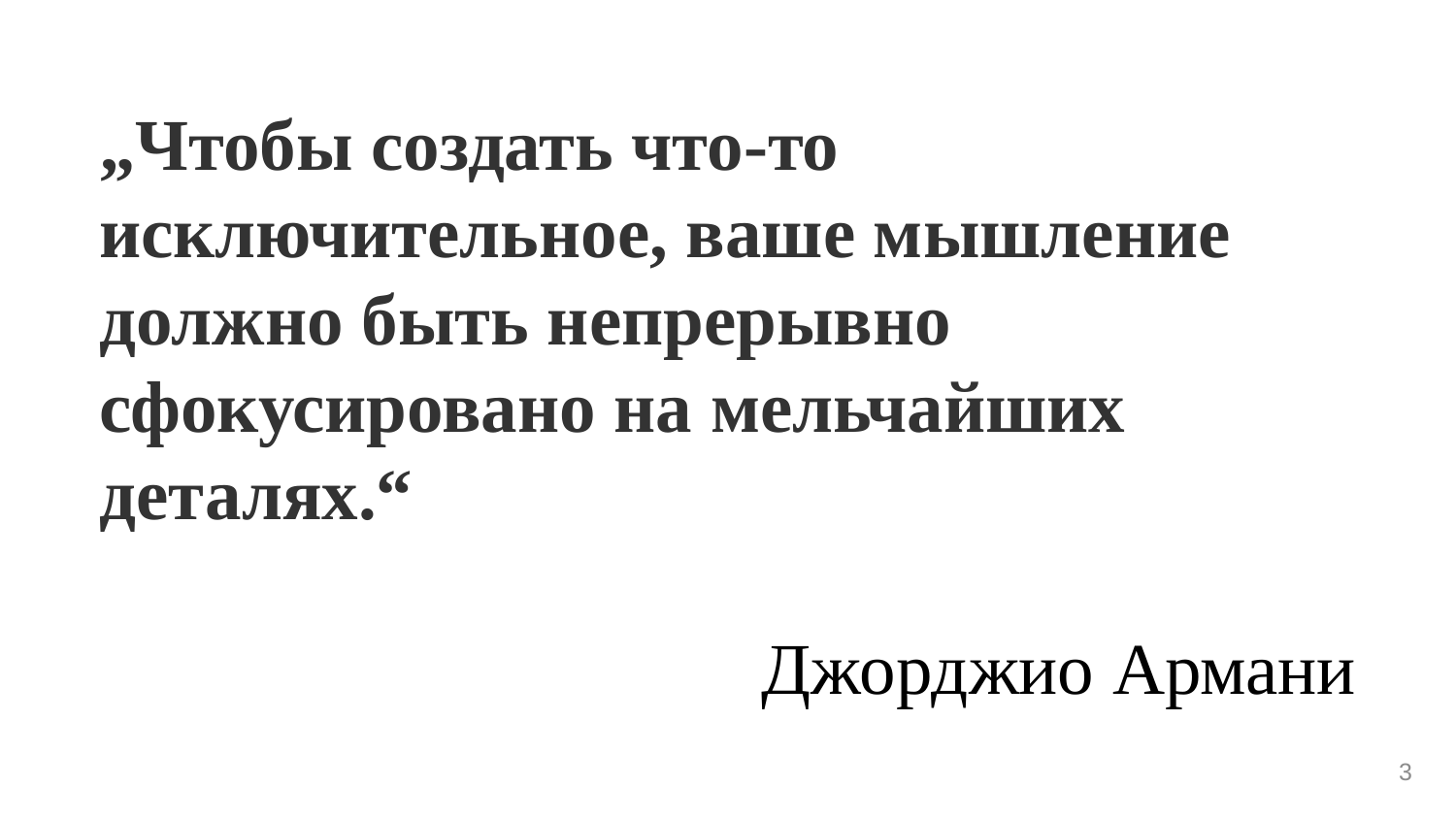

„Чтобы создать что-то исключительное, ваше мышление должно быть непрерывно сфокусировано на мельчайших деталях.“

Джорджио Армани
3